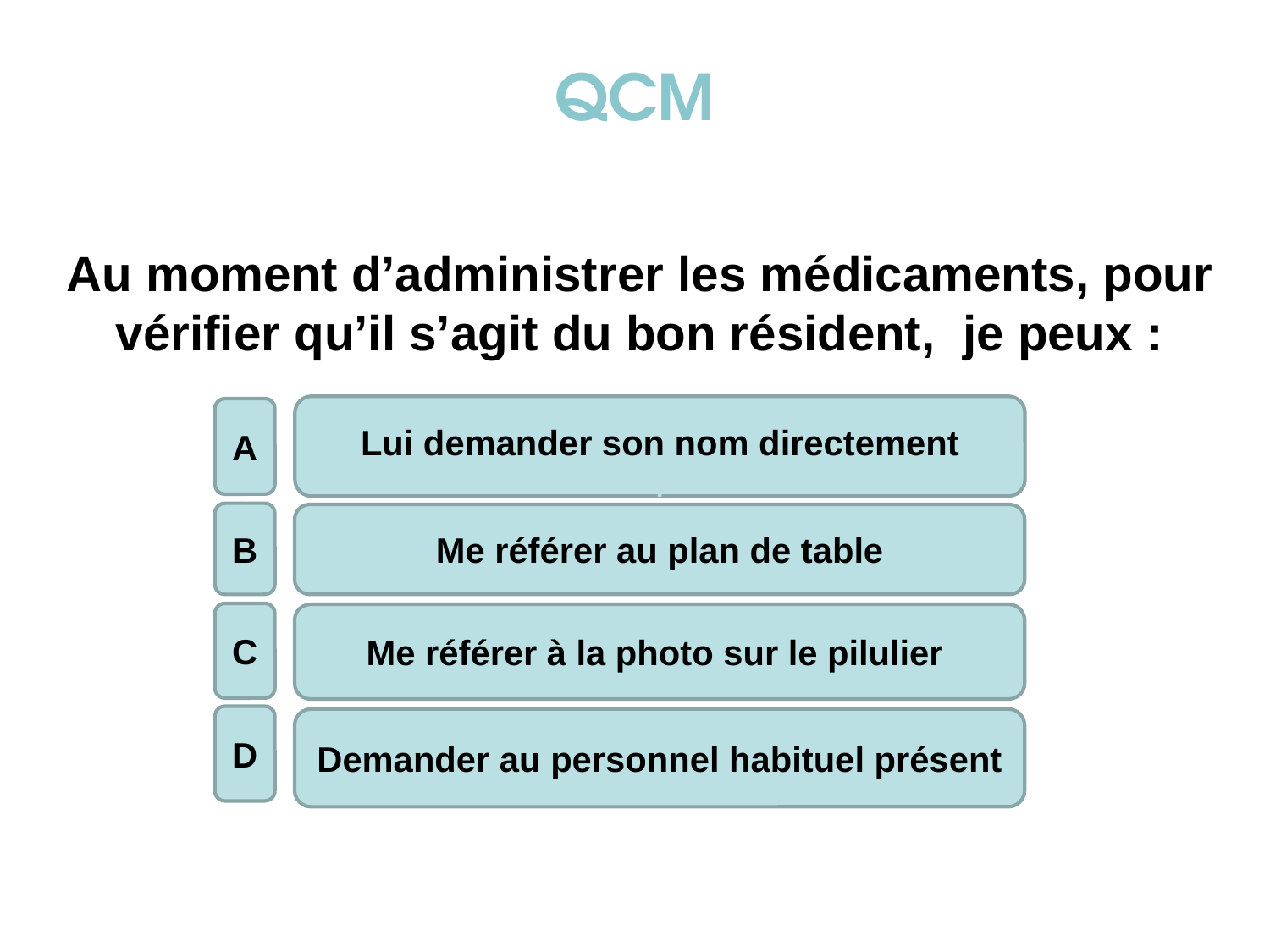

# QCM
Au moment d’administrer les médicaments, pour vérifier qu’il s’agit du bon résident,  je peux :

Lui demander son nom directement
Selon patient
A
B

Me référer au plan de table

C

Me référer à la photo sur le pilulier

D

Demander au personnel habituel présent